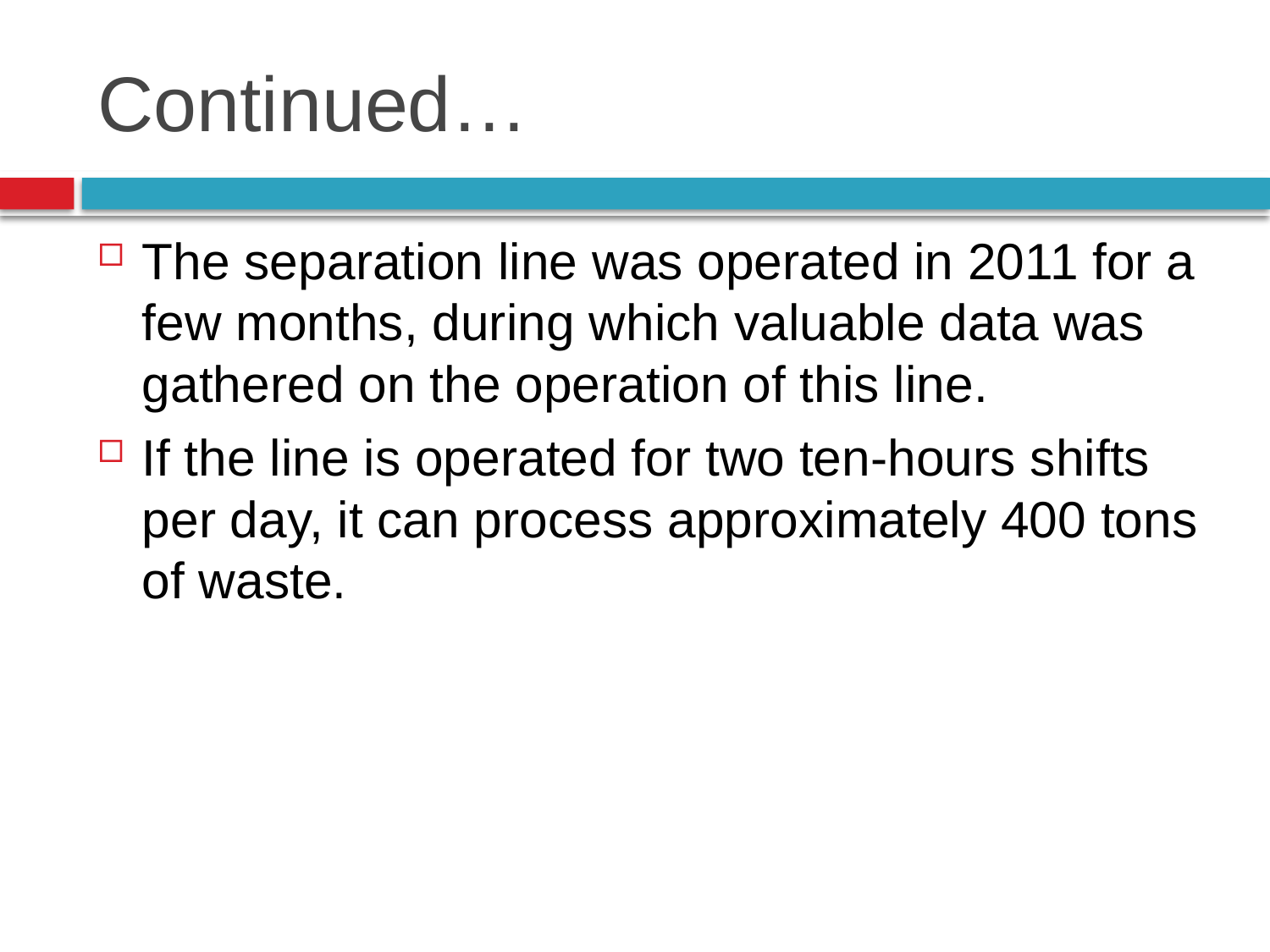

# Continued…
The separation line was operated in 2011 for a few months, during which valuable data was gathered on the operation of this line.
If the line is operated for two ten-hours shifts per day, it can process approximately 400 tons of waste.